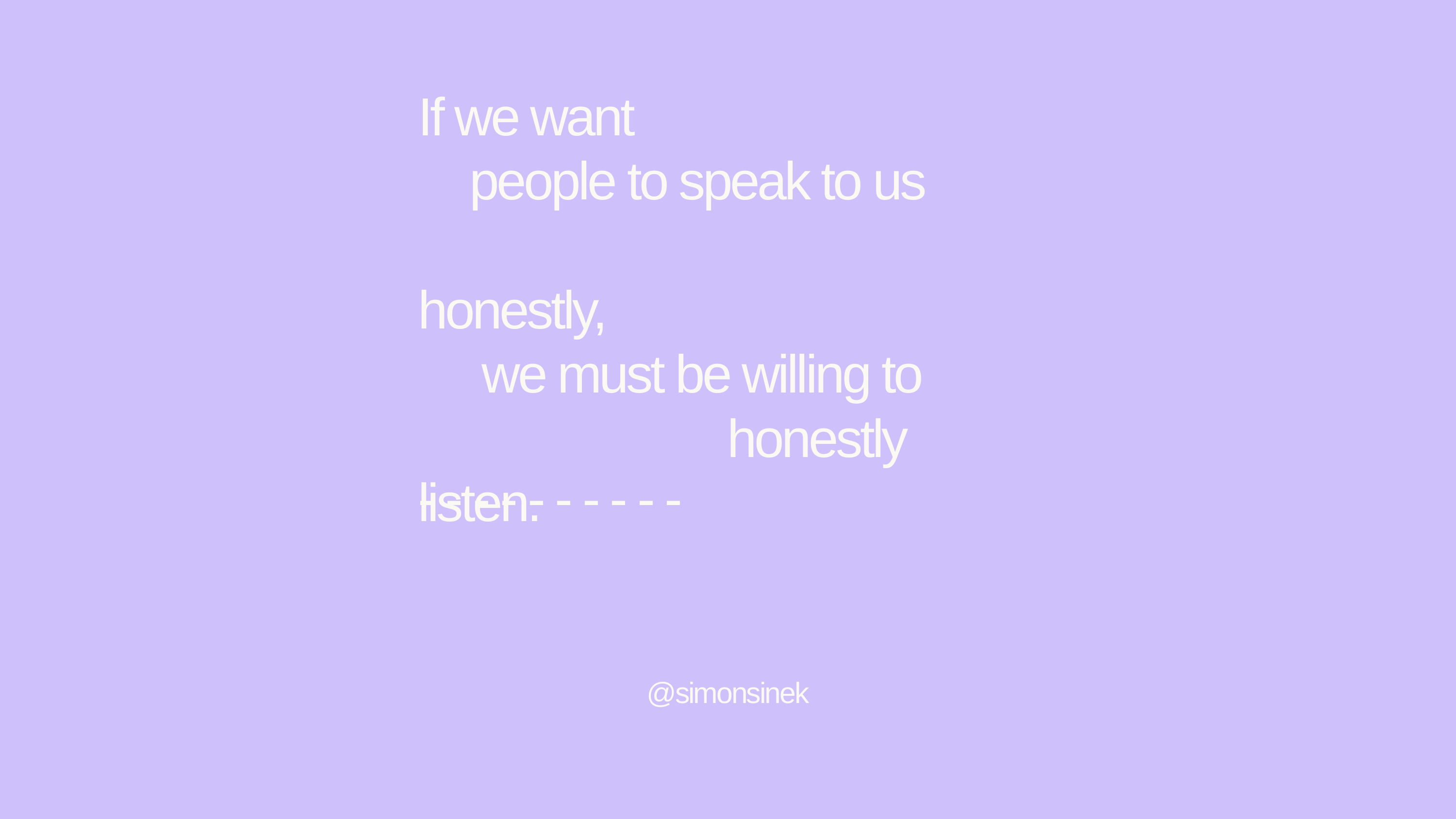

If we want
    people to speak to us
                                    honestly,
     we must be willing to
                         honestly listen.

- - - - - - - - - -
@simonsinek